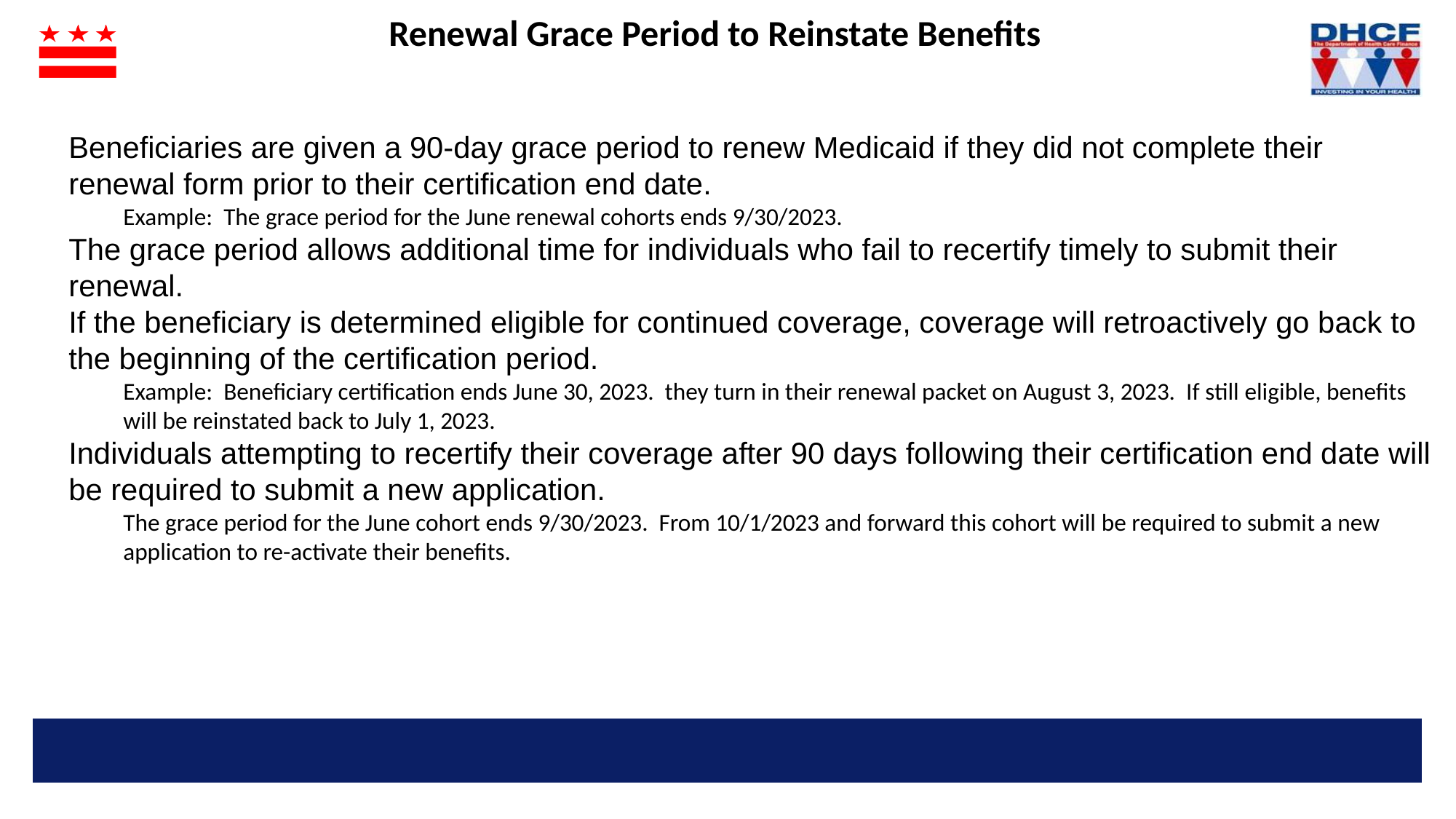

Renewal Grace Period to Reinstate Benefits
Beneficiaries are given a 90-day grace period to renew Medicaid if they did not complete their renewal form prior to their certification end date.
Example:  The grace period for the June renewal cohorts ends 9/30/2023.
The grace period allows additional time for individuals who fail to recertify timely to submit their renewal.
If the beneficiary is determined eligible for continued coverage, coverage will retroactively go back to the beginning of the certification period.
Example:  Beneficiary certification ends June 30, 2023.  they turn in their renewal packet on August 3, 2023.  If still eligible, benefits will be reinstated back to July 1, 2023.
Individuals attempting to recertify their coverage after 90 days following their certification end date will be required to submit a new application.
The grace period for the June cohort ends 9/30/2023.  From 10/1/2023 and forward this cohort will be required to submit a new application to re-activate their benefits.